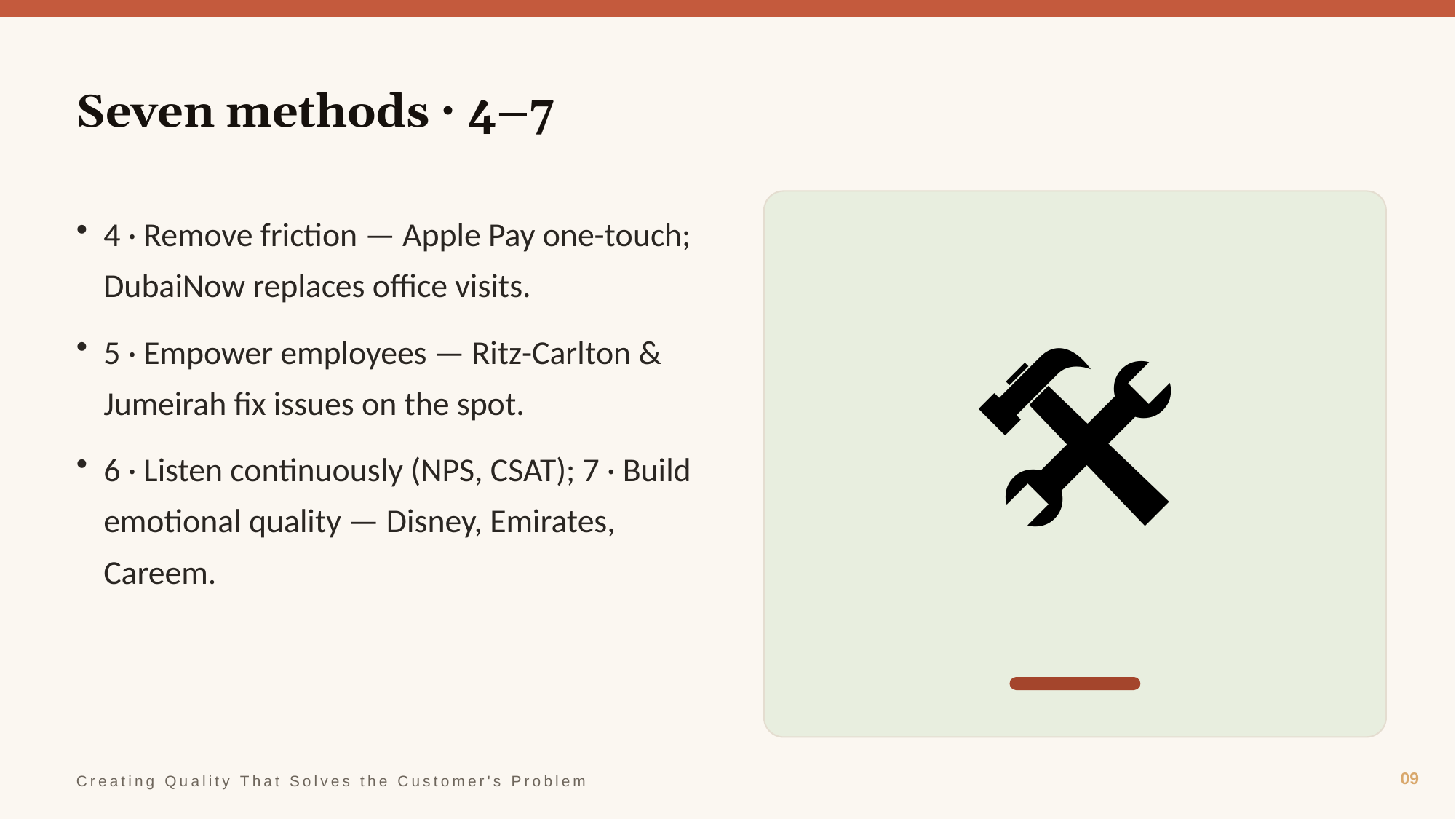

Seven methods · 4–7

🛠️
4 · Remove friction — Apple Pay one-touch; DubaiNow replaces office visits.
5 · Empower employees — Ritz-Carlton & Jumeirah fix issues on the spot.
6 · Listen continuously (NPS, CSAT); 7 · Build emotional quality — Disney, Emirates, Careem.

09
Creating Quality That Solves the Customer's Problem